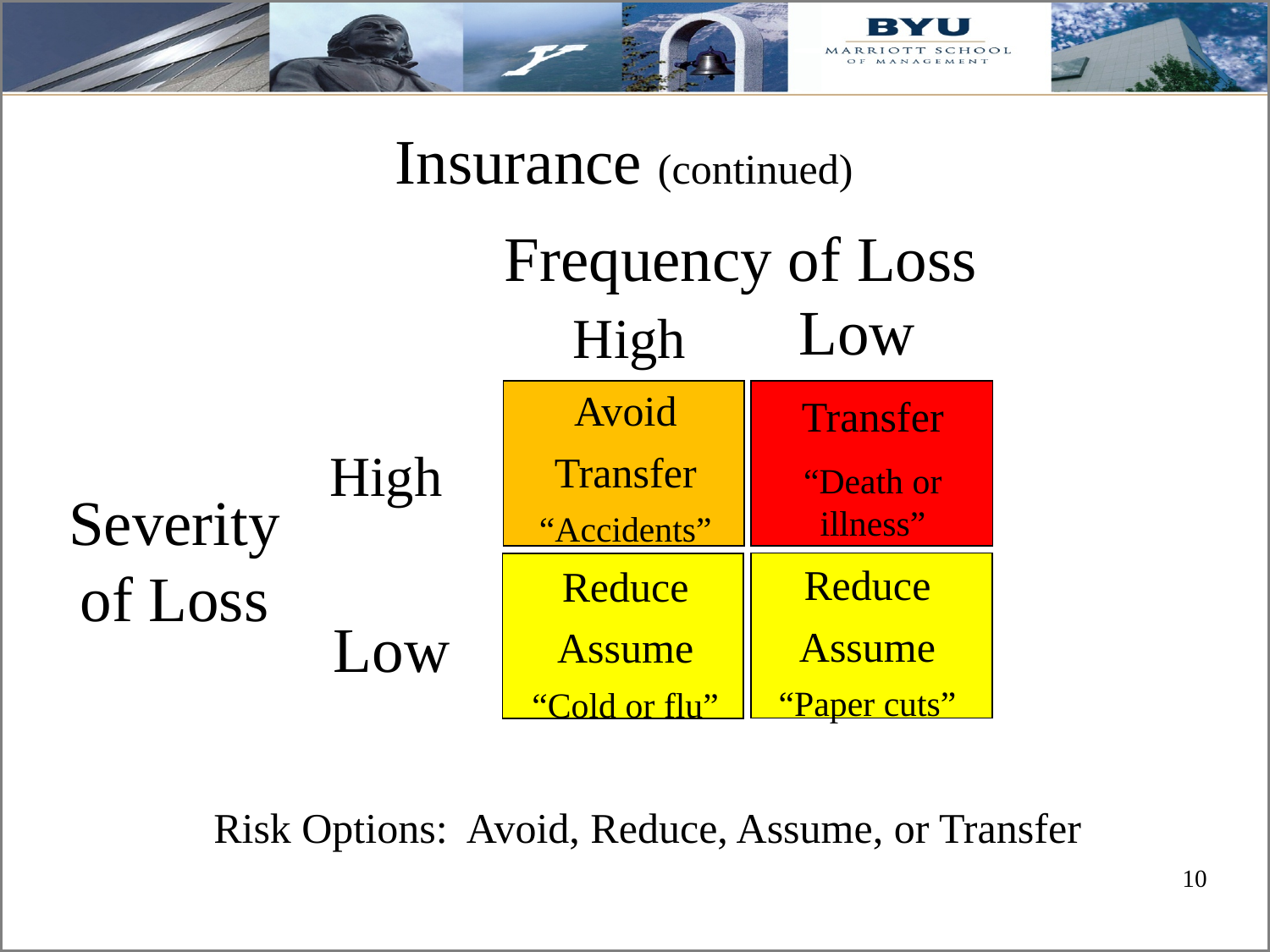

# Insurance (continued)
Frequency of Loss

Low
High
Avoid
Transfer
“Accidents”

Transfer
“Death or illness”

High
Severity of Loss
Reduce
Assume
“Paper cuts”

Reduce
Assume
“Cold or flu”

Low
Risk Options:  Avoid, Reduce, Assume, or Transfer